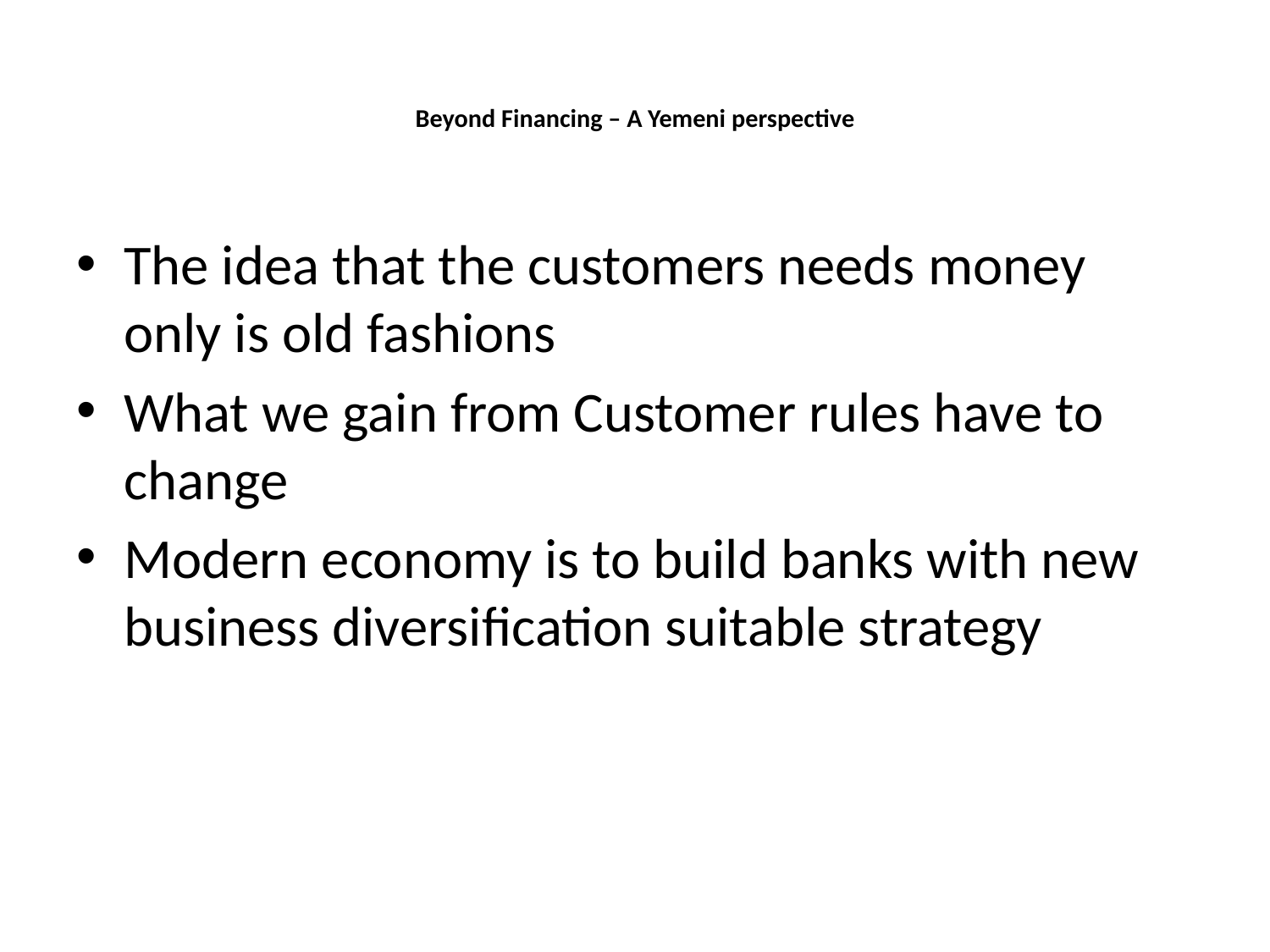

# Beyond Financing – A Yemeni perspective
The idea that the customers needs money only is old fashions
What we gain from Customer rules have to change
Modern economy is to build banks with new business diversification suitable strategy